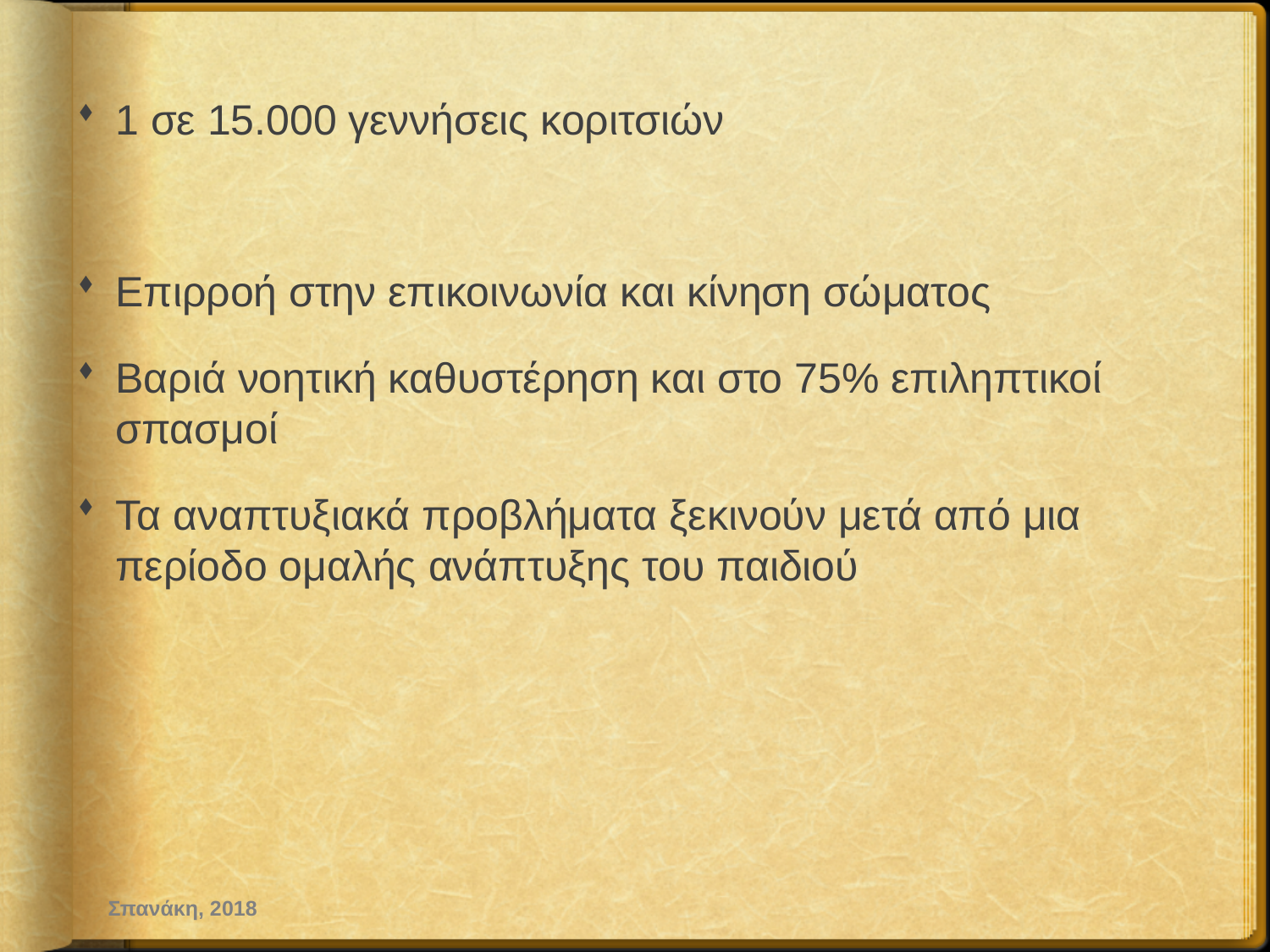

1 σε 15.000 γεννήσεις κοριτσιών

Επιρροή στην επικοινωνία και κίνηση σώματος
Βαριά νοητική καθυστέρηση και στο 75% επιληπτικοί σπασμοί
Τα αναπτυξιακά προβλήματα ξεκινούν μετά από μια περίοδο ομαλής ανάπτυξης του παιδιού

Σπανάκη, 2018